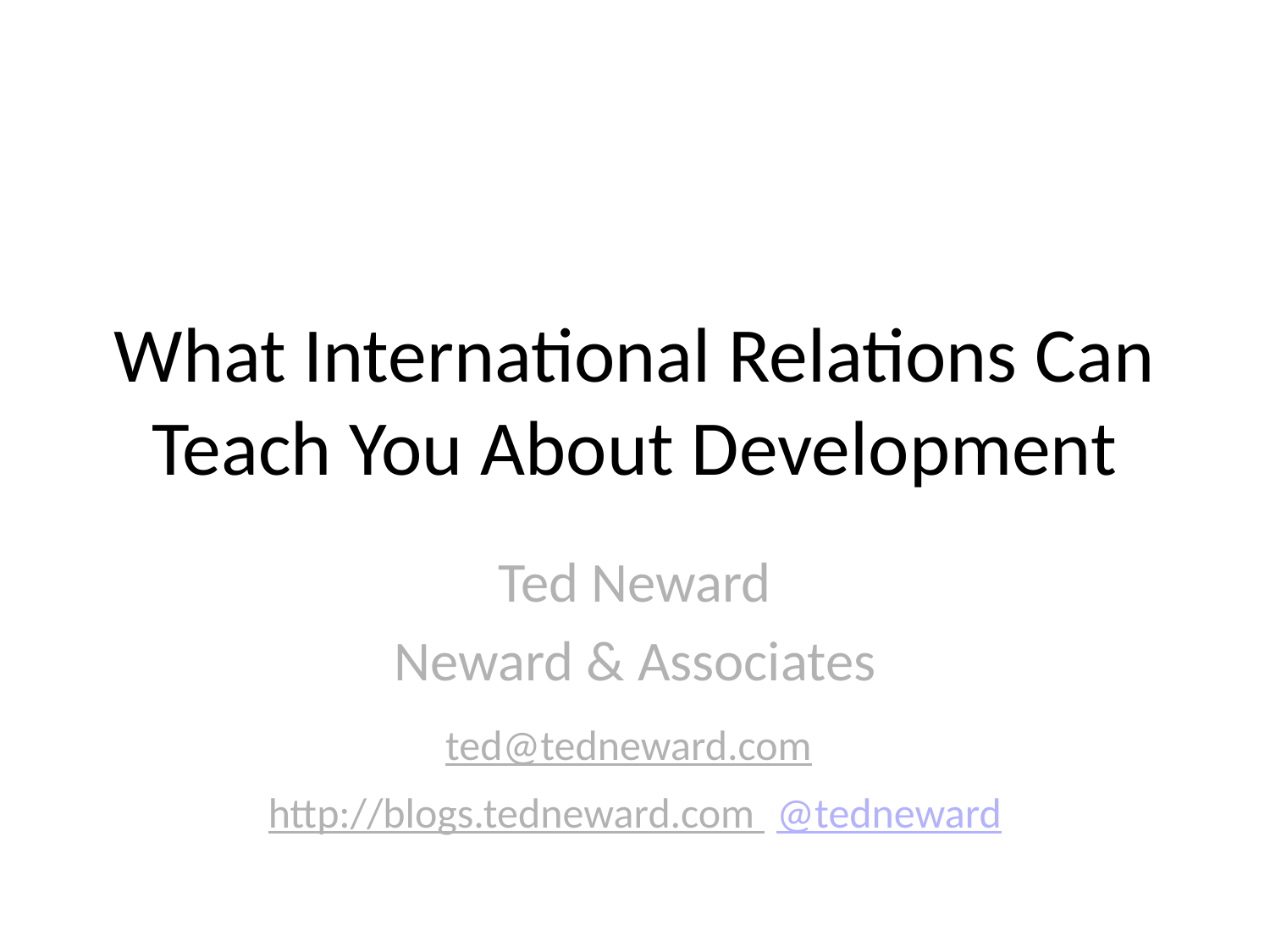

# What International Relations Can Teach You About Development
Ted Neward
Neward & Associates
ted@tedneward.com http://blogs.tedneward.com  @tedneward